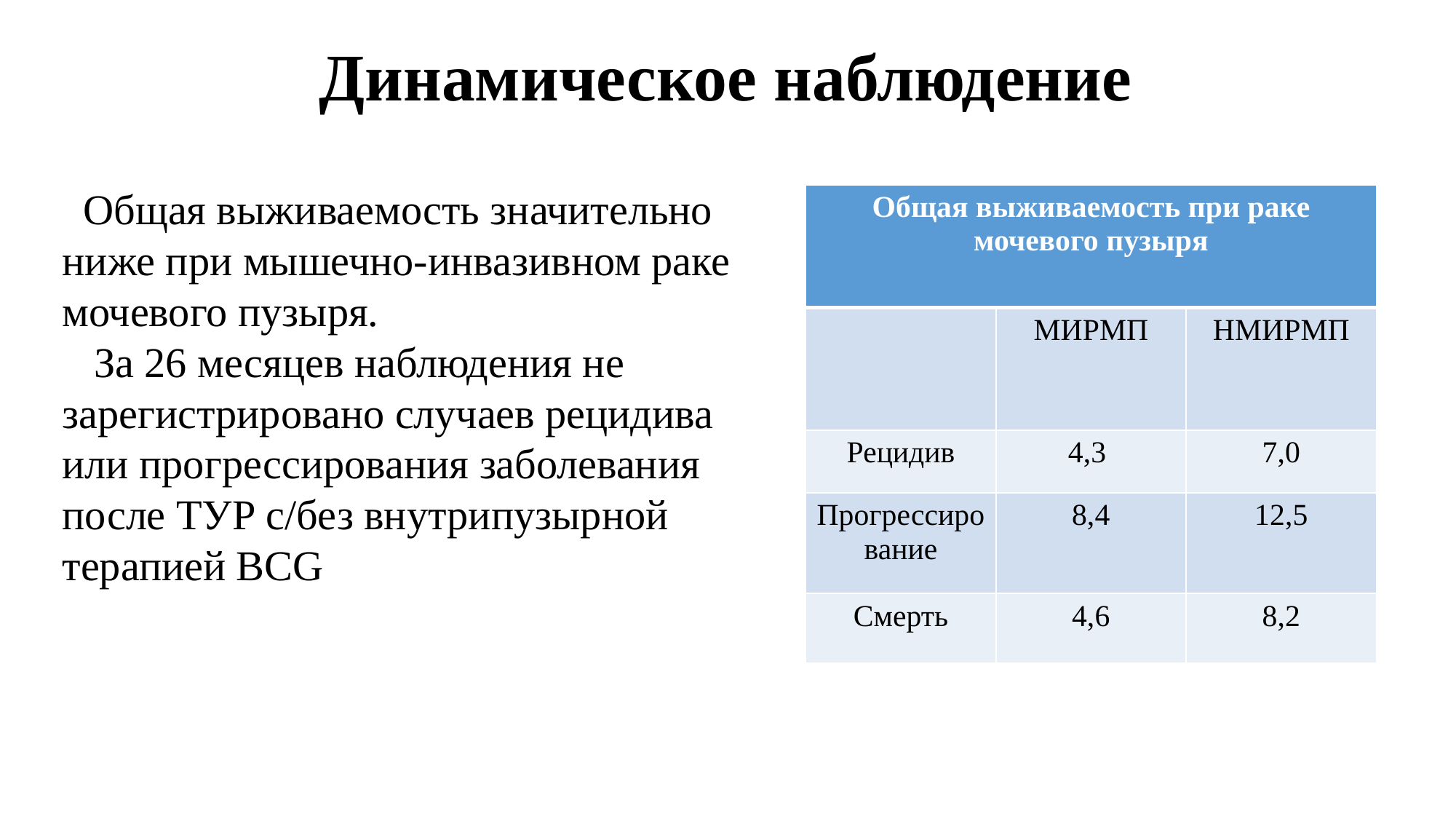

Динамическое наблюдение
  Общая выживаемость значительно ниже при мышечно-инвазивном раке мочевого пузыря.
   За 26 месяцев наблюдения не зарегистрировано случаев рецидива или прогрессирования заболевания после ТУР с/без внутрипузырной терапией BCG

| Общая выживаемость при раке мочевого пузыря |  |  |
| --- | --- | --- |
|  | МИРМП | НМИРМП |
| Рецидив | 4,3 | 7,0 |
| Прогрессирование | 8,4 | 12,5 |
| Смерть | 4,6 | 8,2 |